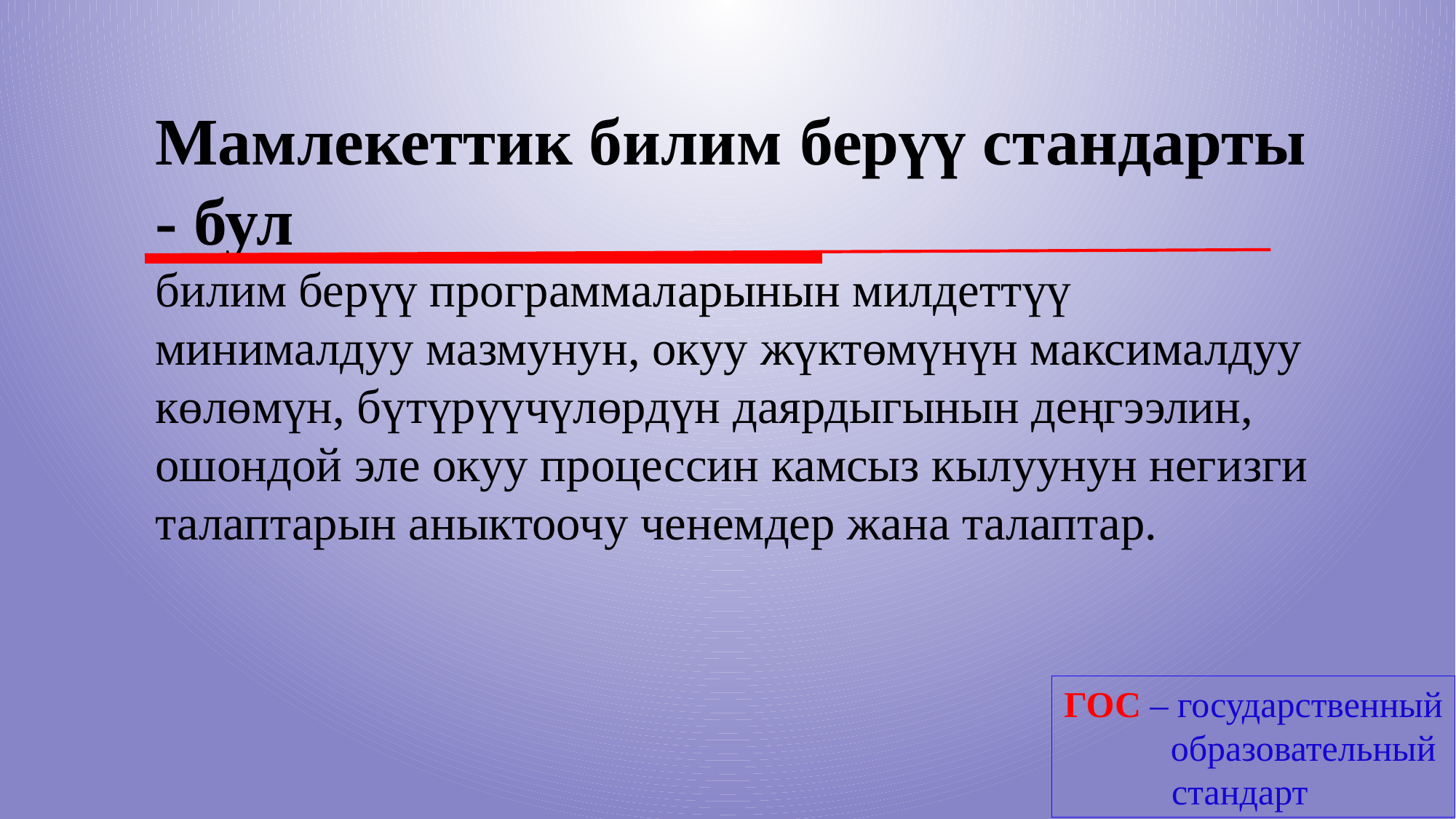

Мамлекеттик билим берүү стандарты - бул
билим берүү программаларынын милдеттүү минималдуу мазмунун, окуу жүктөмүнүн максималдуу көлөмүн, бүтүрүүчүлөрдүн даярдыгынын деңгээлин, ошондой эле окуу процессин камсыз кылуунун негизги талаптарын аныктоочу ченемдер жана талаптар.
ГОС – государственный
           образовательный
            стандарт